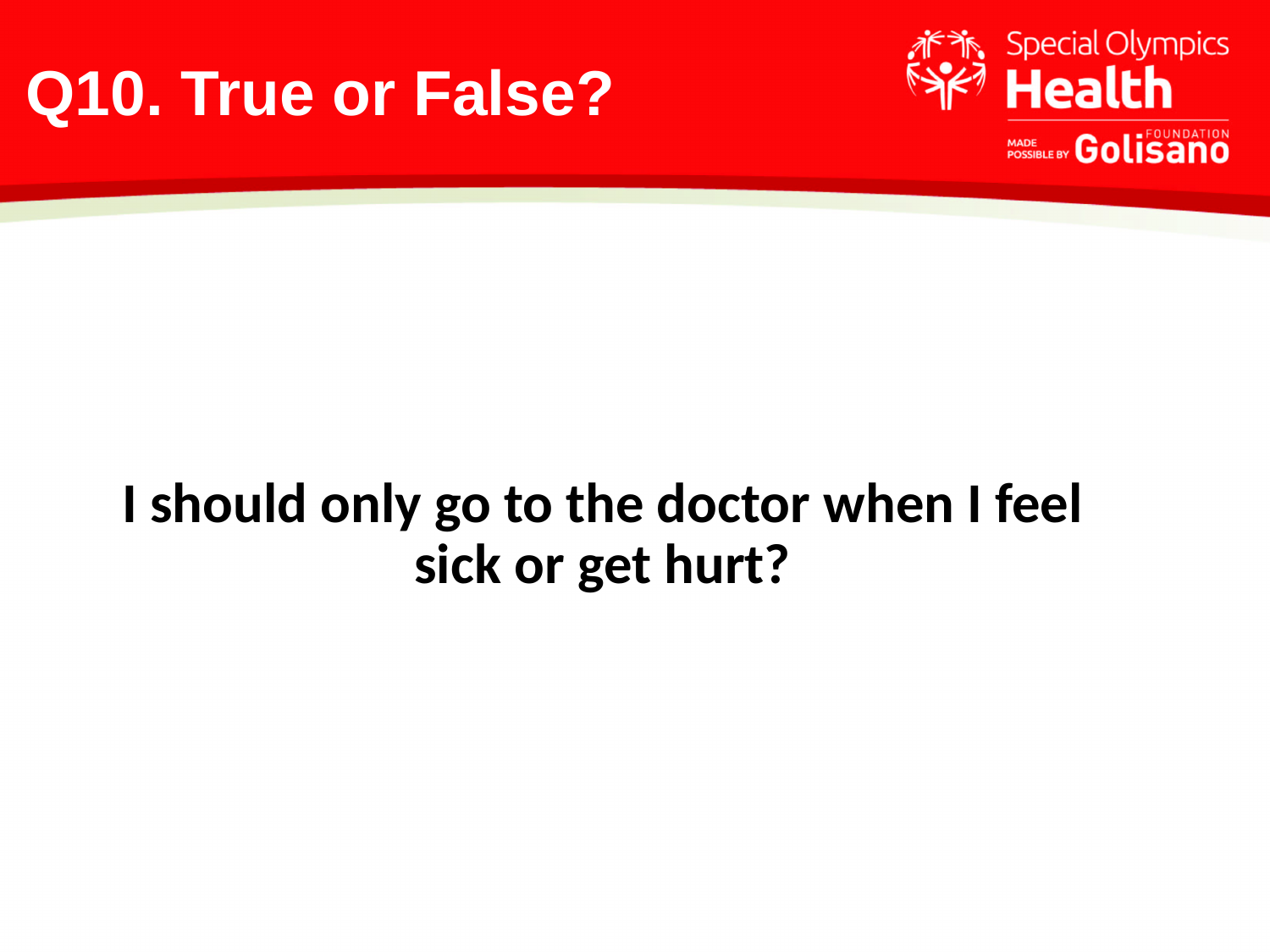

Q10. True or False?
I should only go to the doctor when I feel sick or get hurt?